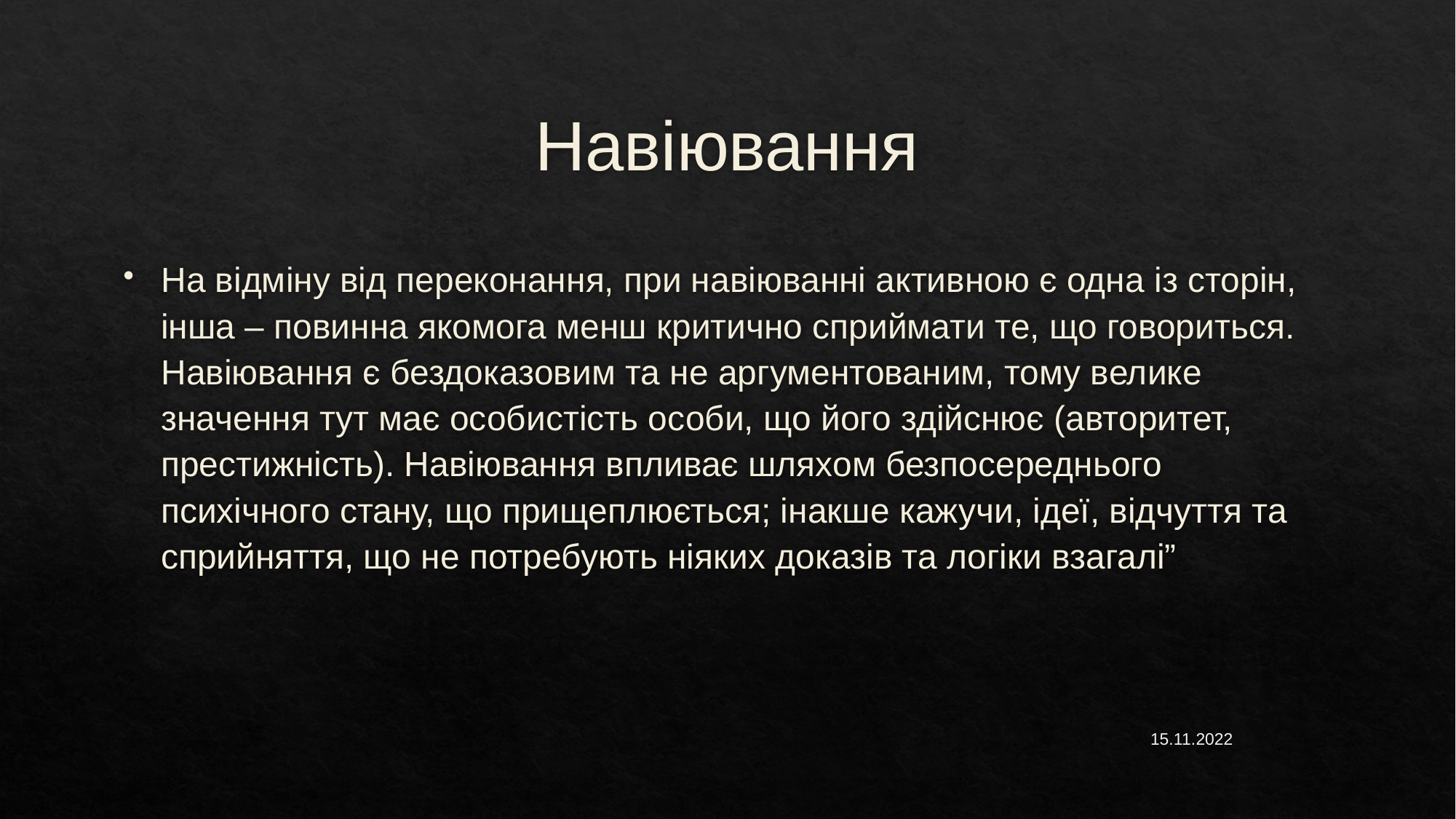

# Навіювання
На відміну від переконання, при навіюванні активною є одна із сторін, інша – повинна якомога менш критично сприймати те, що говориться. Навіювання є бездоказовим та не аргументованим, тому велике значення тут має особистість особи, що його здійснює (авторитет, престижність). Навіювання впливає шляхом безпосереднього психічного стану, що прищеплюється; інакше кажучи, ідеї, відчуття та сприйняття, що не потребують ніяких доказів та логіки взагалі”
15.11.2022